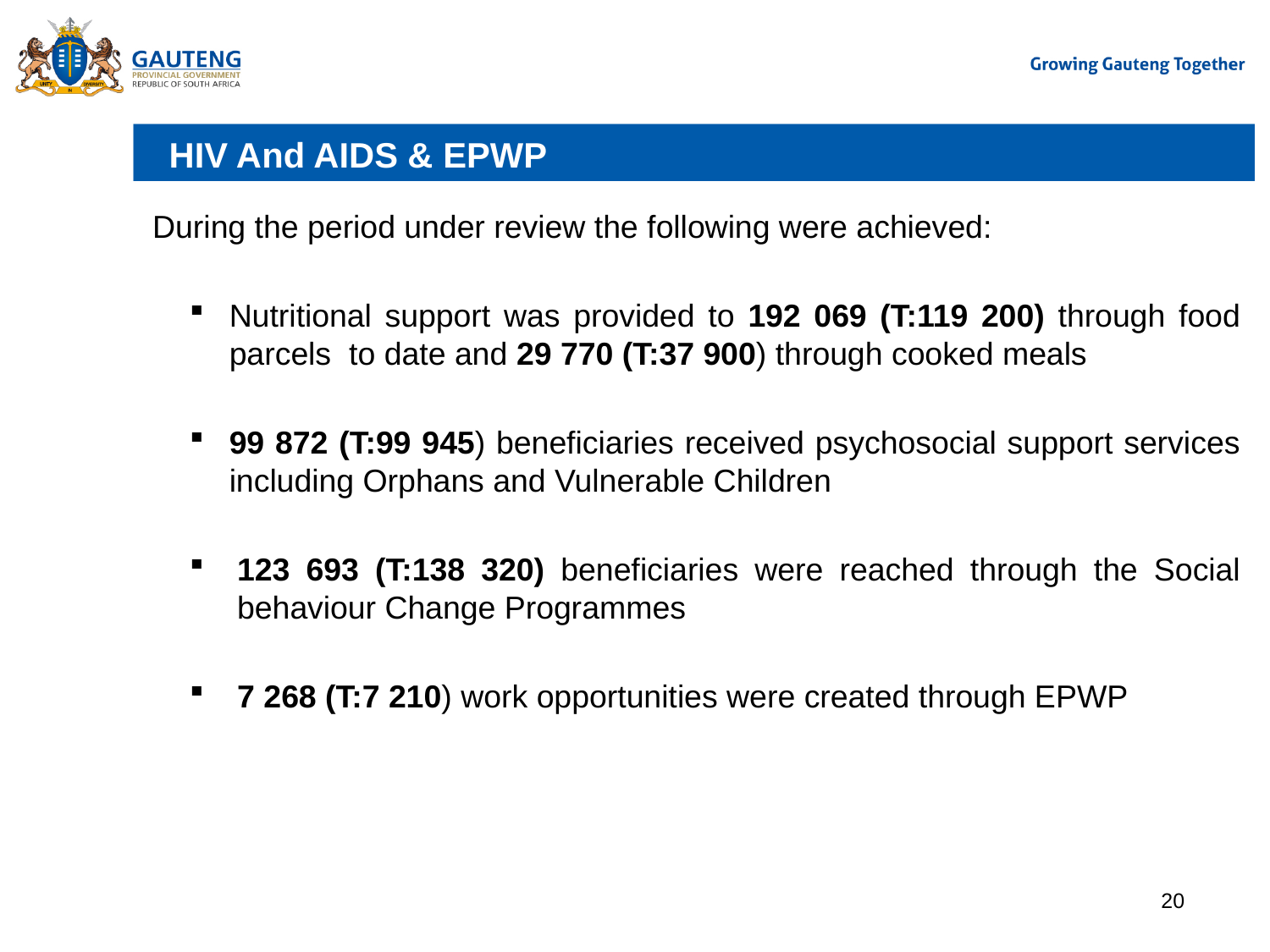

# HIV And AIDS & EPWP
During the period under review the following were achieved:

Nutritional support was provided to 192 069 (T:119 200) through food parcels  to date and 29 770 (T:37 900) through cooked meals

99 872 (T:99 945) beneficiaries received psychosocial support services including Orphans and Vulnerable Children

123 693 (T:138 320) beneficiaries were reached through the Social behaviour Change Programmes

7 268 (T:7 210) work opportunities were created through EPWP

20